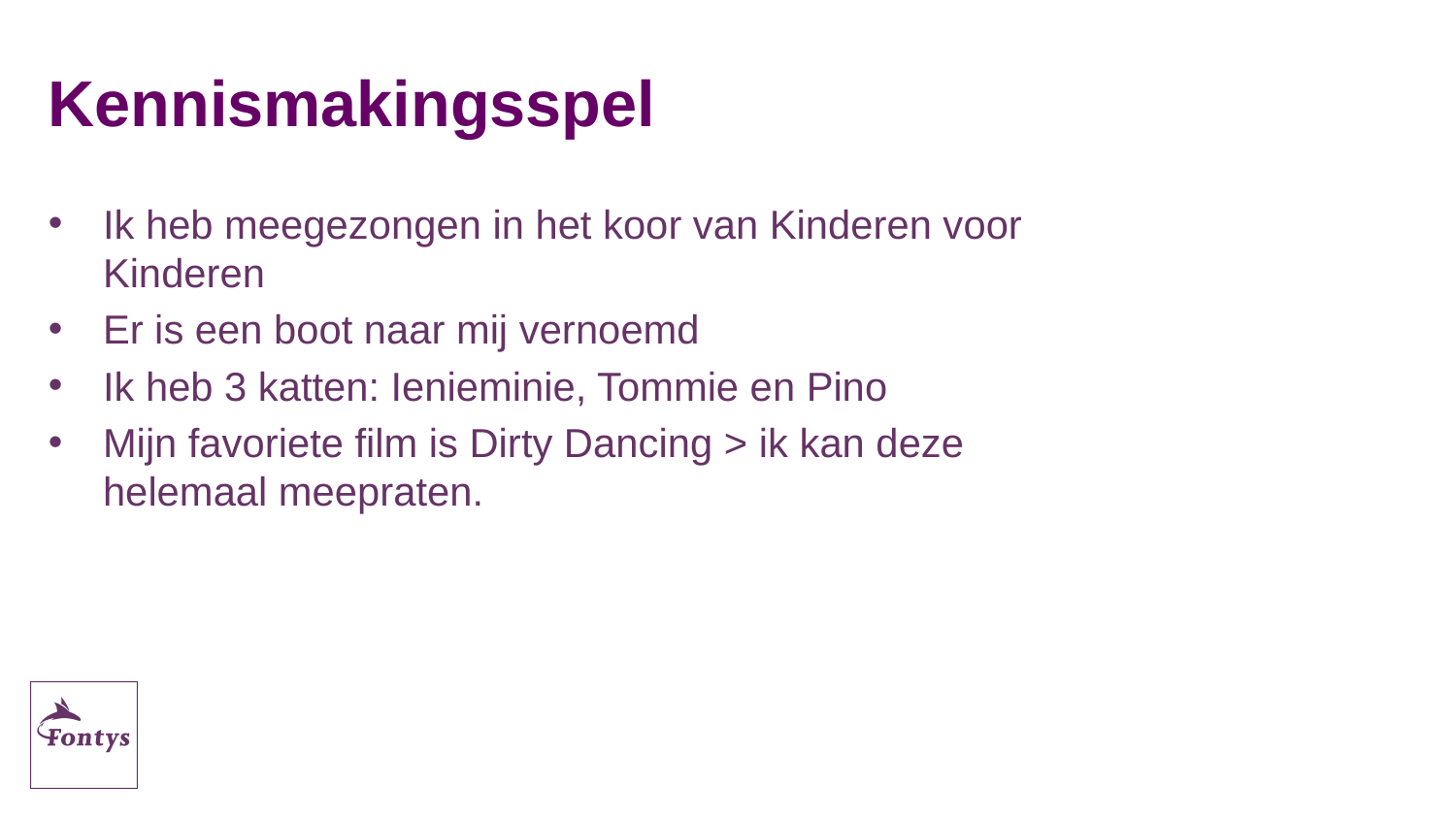

# Kennismakingsspel
Ik heb meegezongen in het koor van Kinderen voor Kinderen
Er is een boot naar mij vernoemd
Ik heb 3 katten: Ienieminie, Tommie en Pino
Mijn favoriete film is Dirty Dancing > ik kan deze helemaal meepraten.